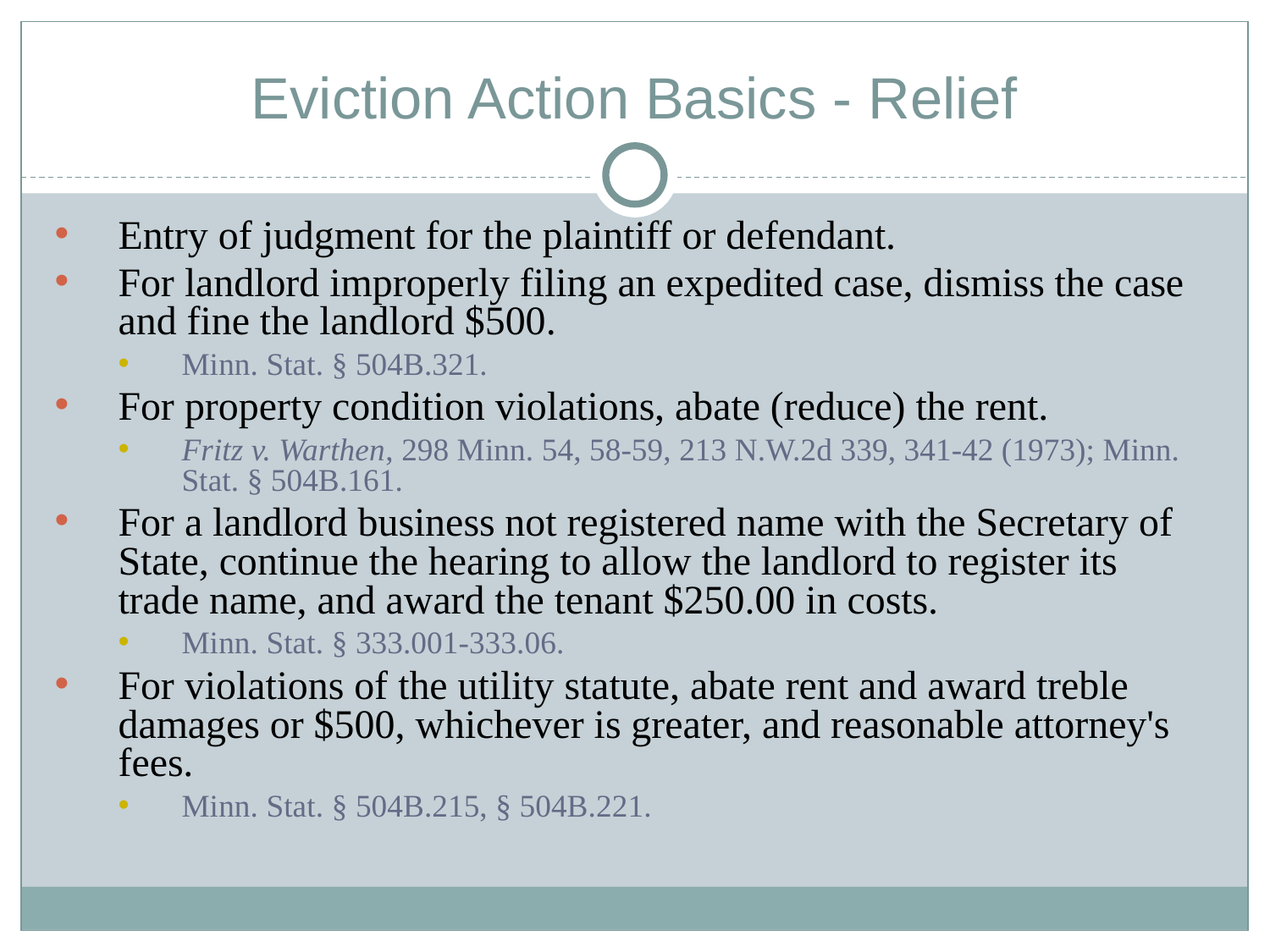

# Eviction Action Basics - Relief
Entry of judgment for the plaintiff or defendant.
For landlord improperly filing an expedited case, dismiss the case and fine the landlord $500.
Minn. Stat. § 504B.321.
For property condition violations, abate (reduce) the rent.
Fritz v. Warthen, 298 Minn. 54, 58-59, 213 N.W.2d 339, 341-42 (1973); Minn. Stat. § 504B.161.
For a landlord business not registered name with the Secretary of State, continue the hearing to allow the landlord to register its trade name, and award the tenant $250.00 in costs.
Minn. Stat. § 333.001-333.06.
For violations of the utility statute, abate rent and award treble damages or $500, whichever is greater, and reasonable attorney's fees.
Minn. Stat. § 504B.215, § 504B.221.